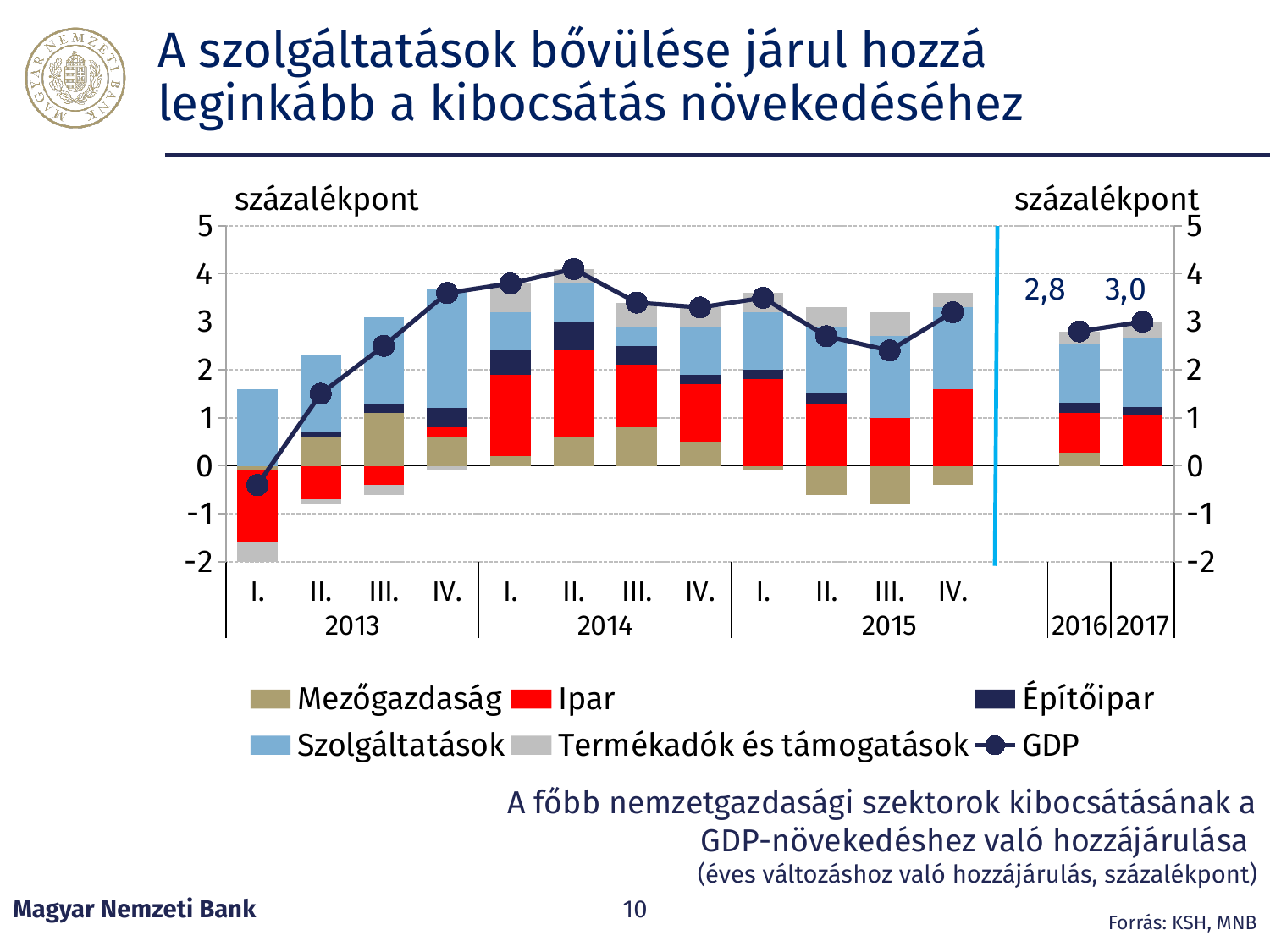

# A szolgáltatások bővülése járul hozzá leginkább a kibocsátás növekedéséhez

### Chart

| Category | Mezőgazdaság | Ipar | Építőipar | Szolgáltatások | Termékadók és támogatások | GDP |
|---|---|---|---|---|---|---|
| I. | -0.1 | -1.5 | 0.0 | 1.6 | -0.4 | -0.4 |
| II. | 0.6 | -0.7 | 0.1 | 1.6 | -0.10000000000000009 | 1.5 |
| III. | 1.1 | -0.4 | 0.2 | 1.8 | -0.20000000000000018 | 2.5 |
| IV. | 0.6 | 0.2 | 0.4 | 2.5 | -0.10000000000000009 | 3.6 |
| I. | 0.2 | 1.7 | 0.5 | 0.8 | 0.5999999999999996 | 3.8 |
| II. | 0.6 | 1.8 | 0.6 | 0.8 | 0.2999999999999998 | 4.1 |
| III. | 0.8 | 1.3 | 0.4 | 0.4 | 0.5 | 3.4 |
| IV. | 0.5 | 1.2 | 0.2 | 1.0 | 0.3999999999999999 | 3.3 |
| I. | -0.1 | 1.8 | 0.2 | 1.2 | 0.40000000000000036 | 3.5 |
| II. | -0.6 | 1.3 | 0.2 | 1.4 | 0.400000000000003 | 2.700000000000003 |
| III. | -0.8 | 1.0 | 0.0 | 1.7 | 0.5000000000000058 | 2.4000000000000057 |
| IV. | -0.4 | 1.6 | 0.0 | 1.7 | 0.3000000000000025 | 3.200000000000003 |
|  | None | None | None | None | None | None |
|  | 0.28 | 0.82 | 0.22 | 1.22 | 0.2599999999999998 | 2.8 |
|  | 0.0 | 1.05 | 0.18 | 1.42 | 0.3500000000000001 | 3.0 |
A főbb nemzetgazdasági szektorok kibocsátásának a GDP-növekedéshez való hozzájárulása
(éves változáshoz való hozzájárulás, százalékpont)
Magyar Nemzeti Bank
10
Forrás: KSH, MNB